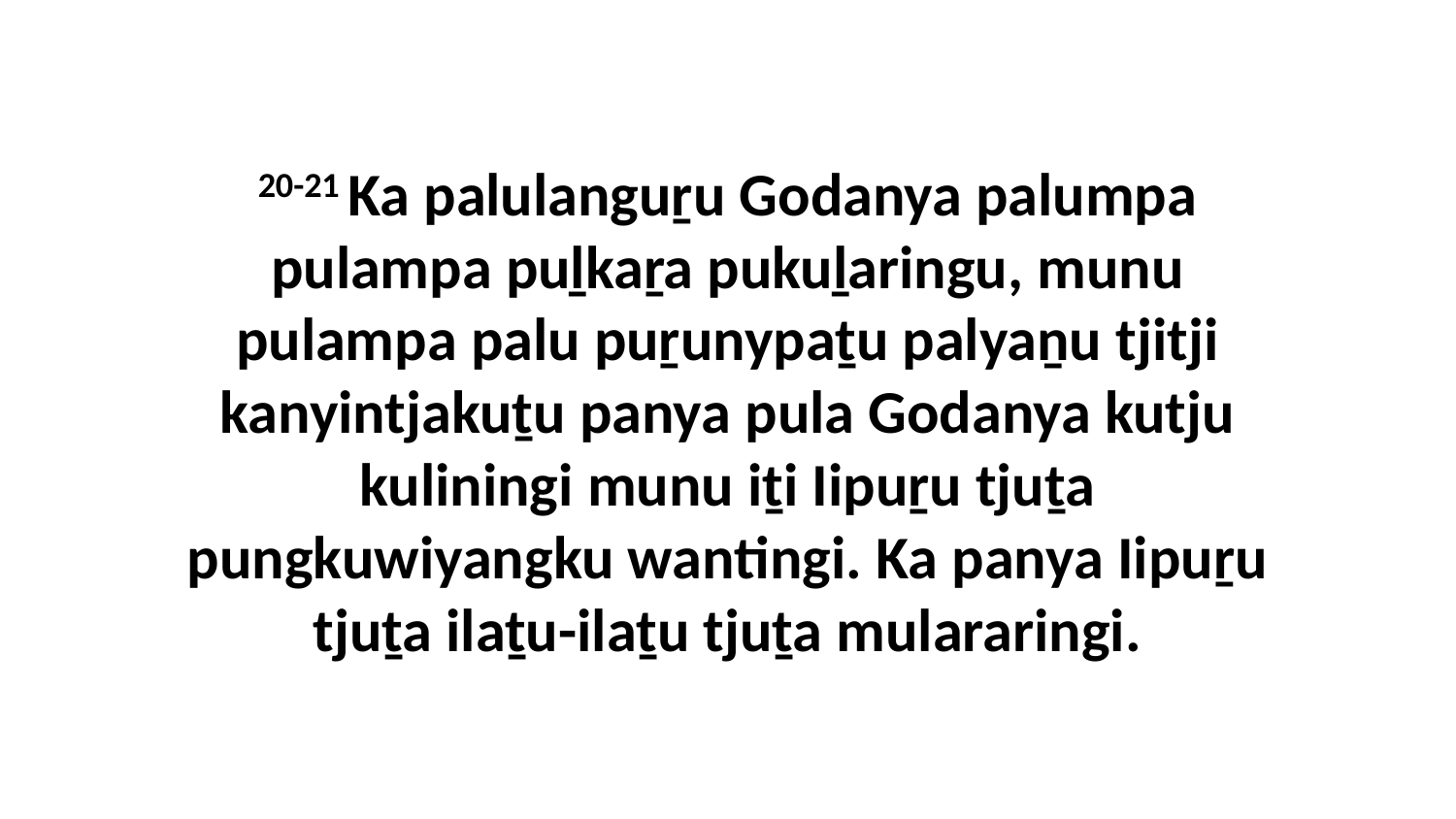

20-21 Ka palulanguṟu Godanya palumpa pulampa puḻkaṟa pukuḻaringu, munu pulampa palu puṟunypaṯu palyaṉu tjitji kanyintjakuṯu panya pula Godanya kutju kuliningi munu iṯi Iipuṟu tjuṯa pungkuwiyangku wantingi. Ka panya Iipuṟu tjuṯa ilaṯu-ilaṯu tjuṯa mulararingi.